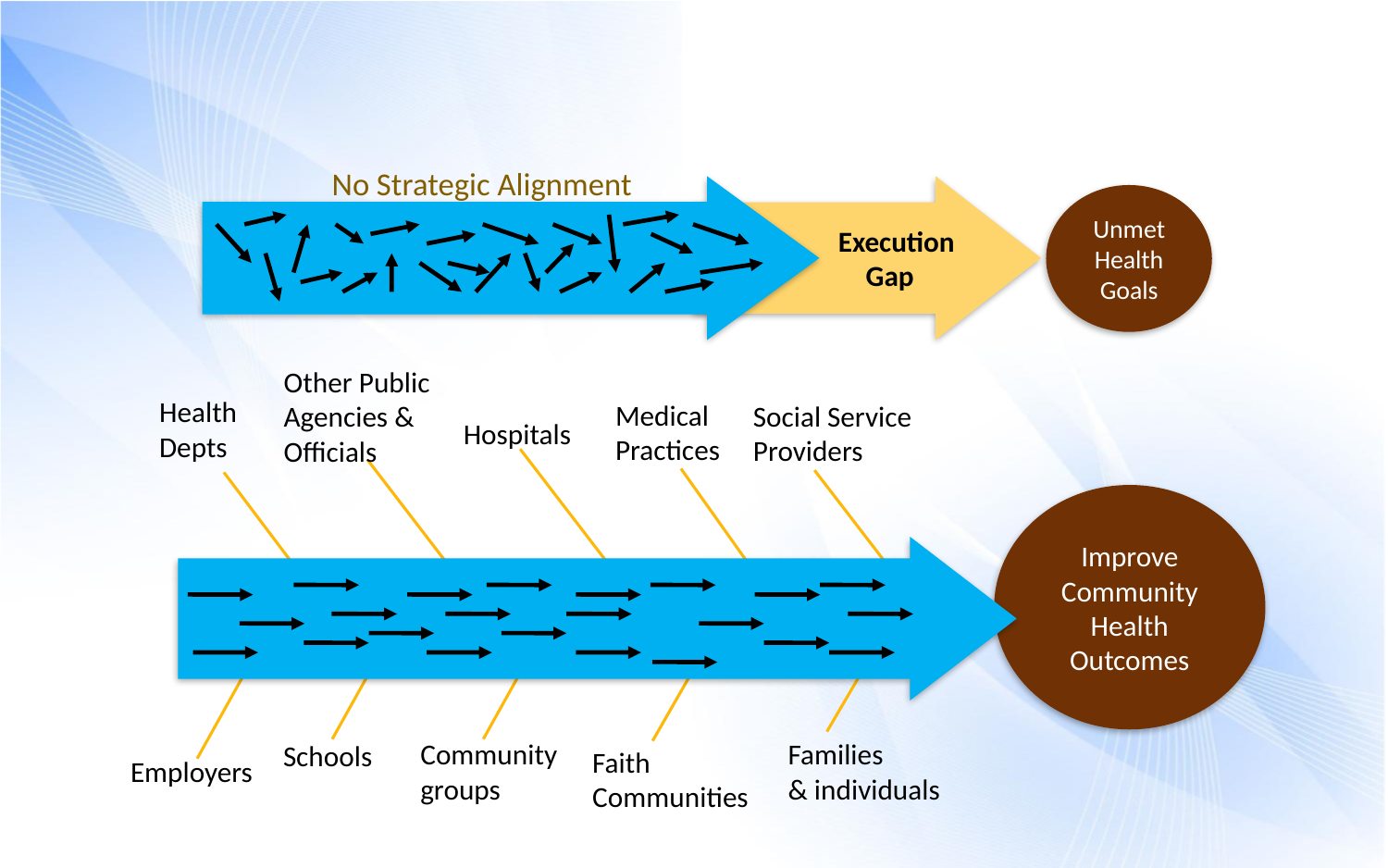

No Strategic Alignment

                    Execution
                  Gap
Unmet
Health
Goals
Other Public Agencies & Officials
Health Depts
Medical Practices
Social Service Providers
Hospitals
Improve Community Health Outcomes

Community
groups
Families
& individuals
Schools
Faith Communities
Employers